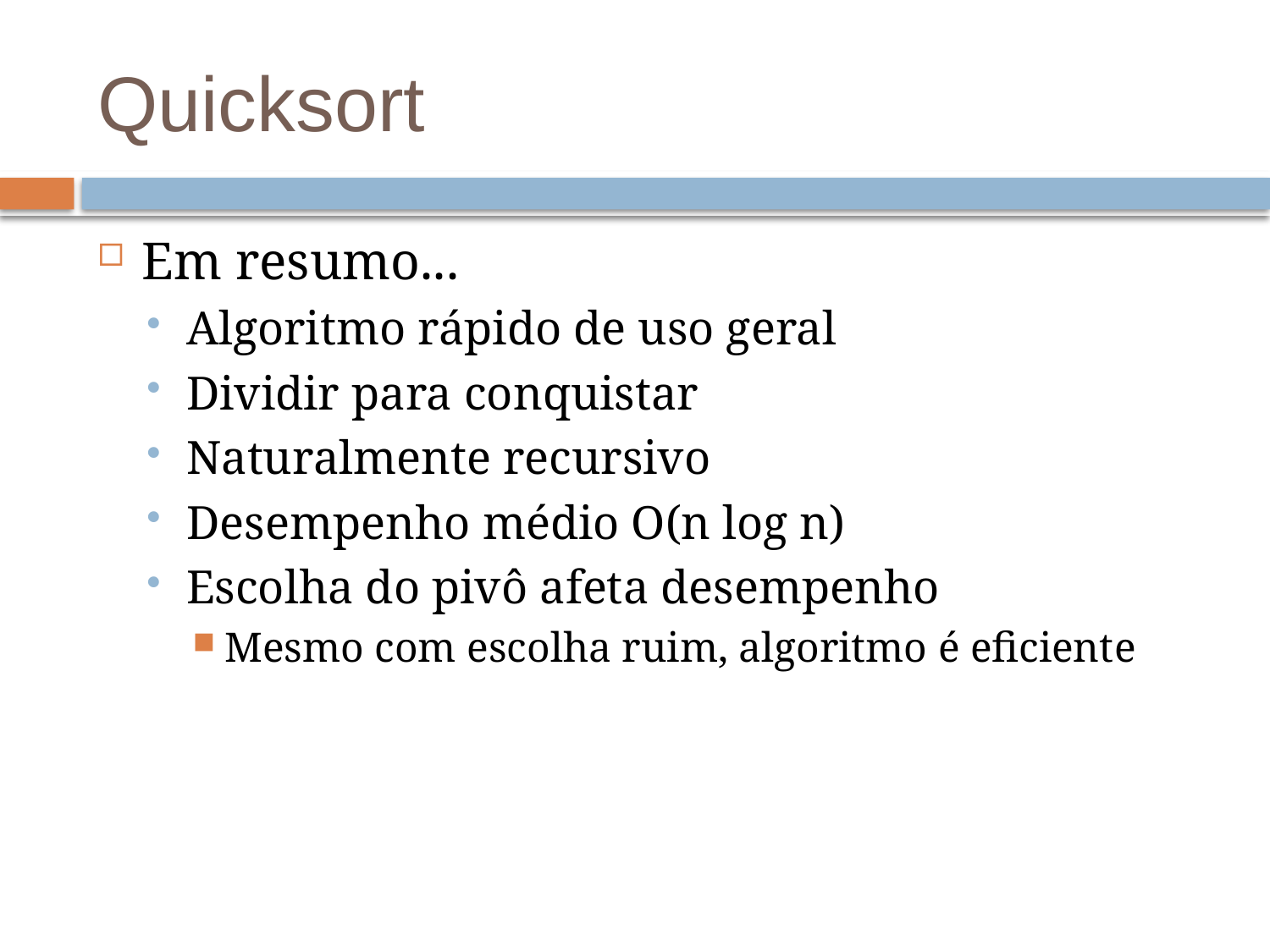

# Quicksort
Em resumo...
Algoritmo rápido de uso geral
Dividir para conquistar
Naturalmente recursivo
Desempenho médio O(n log n)
Escolha do pivô afeta desempenho
Mesmo com escolha ruim, algoritmo é eficiente